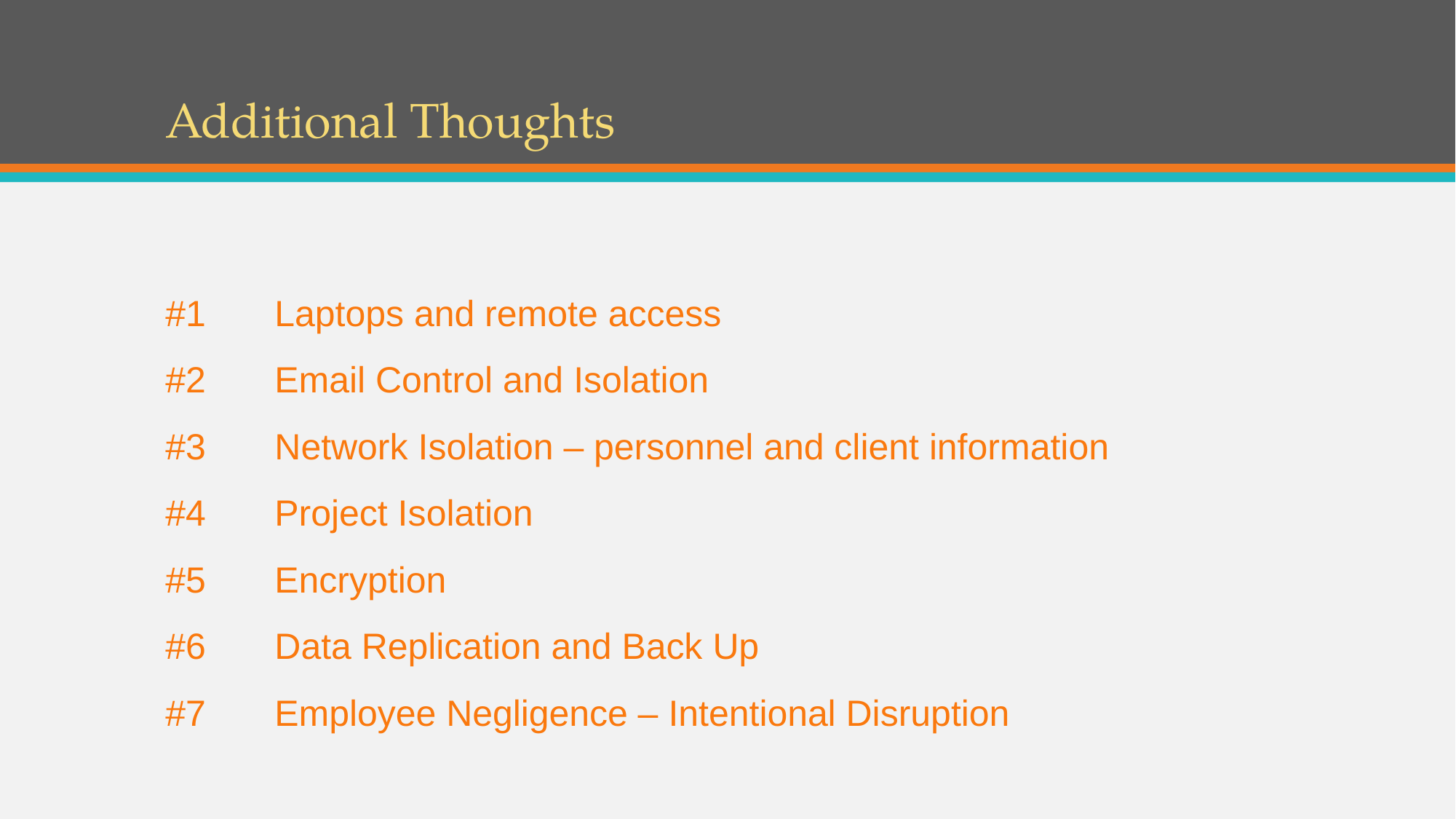

# Additional Thoughts

#1   	Laptops and remote access
#2   	Email Control and Isolation
#3   	Network Isolation – personnel and client information
#4   	Project Isolation
#5  	Encryption
#6	Data Replication and Back Up
#7	Employee Negligence – Intentional Disruption